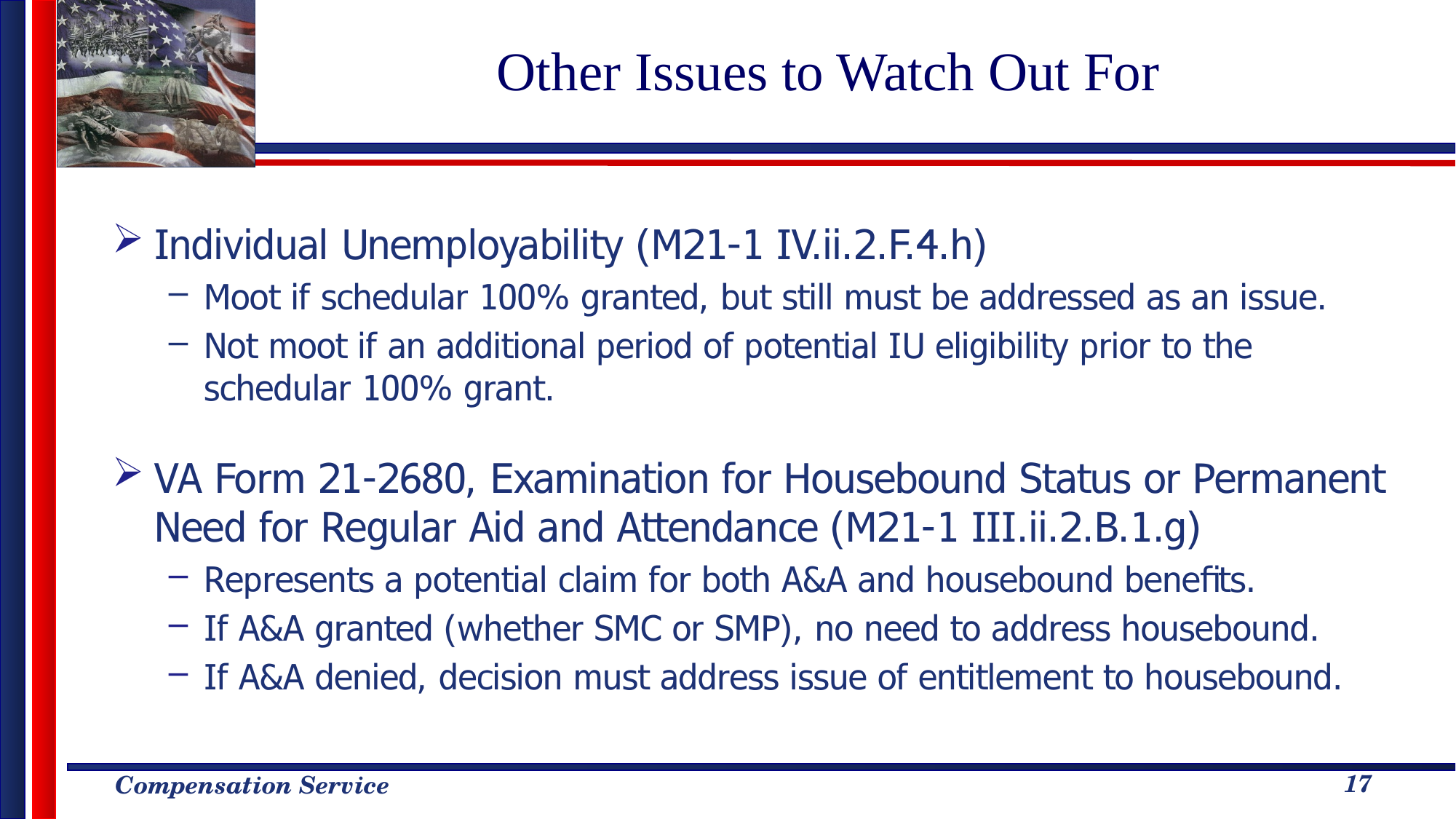

# Other Issues to Watch Out For
Individual Unemployability (M21-1 IV.ii.2.F.4.h)
Moot if schedular 100% granted, but still must be addressed as an issue.
Not moot if an additional period of potential IU eligibility prior to the schedular 100% grant.

VA Form 21-2680, Examination for Housebound Status or Permanent Need for Regular Aid and Attendance (M21-1 III.ii.2.B.1.g)
Represents a potential claim for both A&A and housebound benefits.
If A&A granted (whether SMC or SMP), no need to address housebound.
If A&A denied, decision must address issue of entitlement to housebound.

17